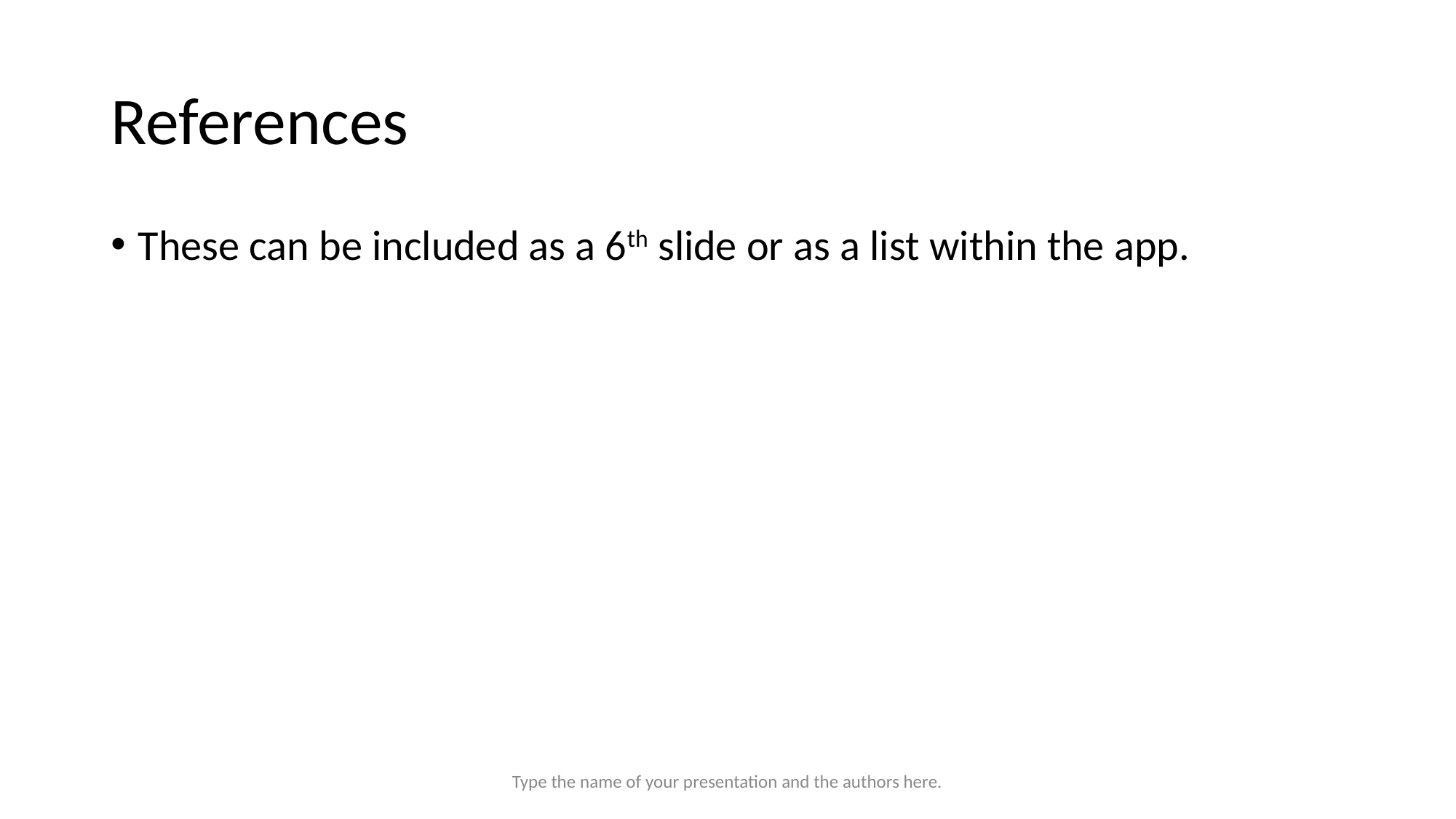

# References
These can be included as a 6th slide or as a list within the app.
Type the name of your presentation and the authors here.